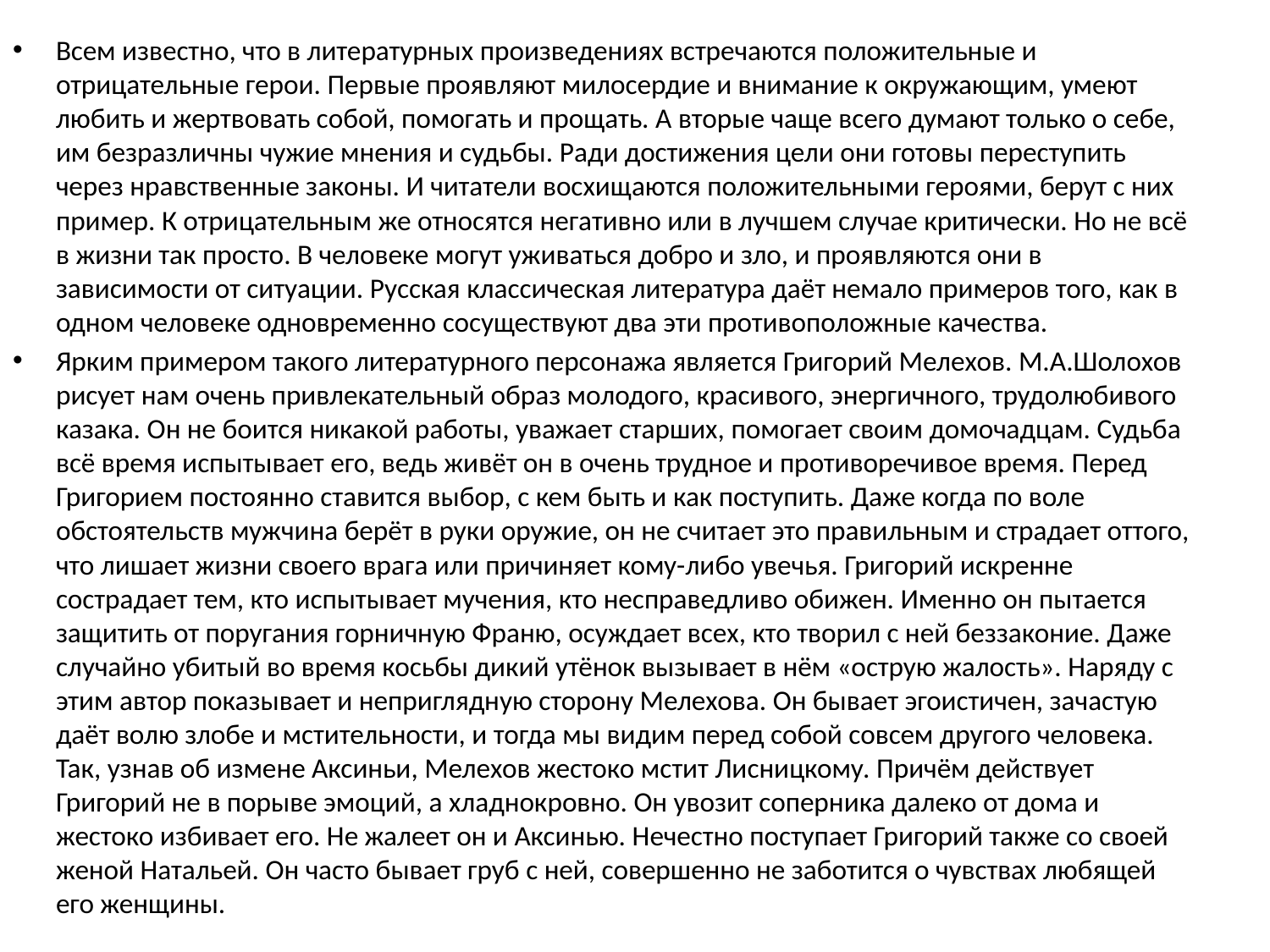

Всем известно, что в литературных произведениях встречаются положительные и отрицательные герои. Первые проявляют милосердие и внимание к окружающим, умеют любить и жертвовать собой, помогать и прощать. А вторые чаще всего думают только о себе, им безразличны чужие мнения и судьбы. Ради достижения цели они готовы переступить через нравственные законы. И читатели восхищаются положительными героями, берут с них пример. К отрицательным же относятся негативно или в лучшем случае критически. Но не всё в жизни так просто. В человеке могут уживаться добро и зло, и проявляются они в зависимости от ситуации. Русская классическая литература даёт немало примеров того, как в одном человеке одновременно сосуществуют два эти противоположные качества.
Ярким примером такого литературного персонажа является Григорий Мелехов. М.А.Шолохов рисует нам очень привлекательный образ молодого, красивого, энергичного, трудолюбивого казака. Он не боится никакой работы, уважает старших, помогает своим домочадцам. Судьба всё время испытывает его, ведь живёт он в очень трудное и противоречивое время. Перед Григорием постоянно ставится выбор, с кем быть и как поступить. Даже когда по воле обстоятельств мужчина берёт в руки оружие, он не считает это правильным и страдает оттого, что лишает жизни своего врага или причиняет кому-либо увечья. Григорий искренне сострадает тем, кто испытывает мучения, кто несправедливо обижен. Именно он пытается защитить от поругания горничную Франю, осуждает всех, кто творил с ней беззаконие. Даже случайно убитый во время косьбы дикий утёнок вызывает в нём «острую жалость». Наряду с этим автор показывает и неприглядную сторону Мелехова. Он бывает эгоистичен, зачастую даёт волю злобе и мстительности, и тогда мы видим перед собой совсем другого человека. Так, узнав об измене Аксиньи, Мелехов жестоко мстит Лисницкому. Причём действует Григорий не в порыве эмоций, а хладнокровно. Он увозит соперника далеко от дома и жестоко избивает его. Не жалеет он и Аксинью. Нечестно поступает Григорий также со своей женой Натальей. Он часто бывает груб с ней, совершенно не заботится о чувствах любящей его женщины.